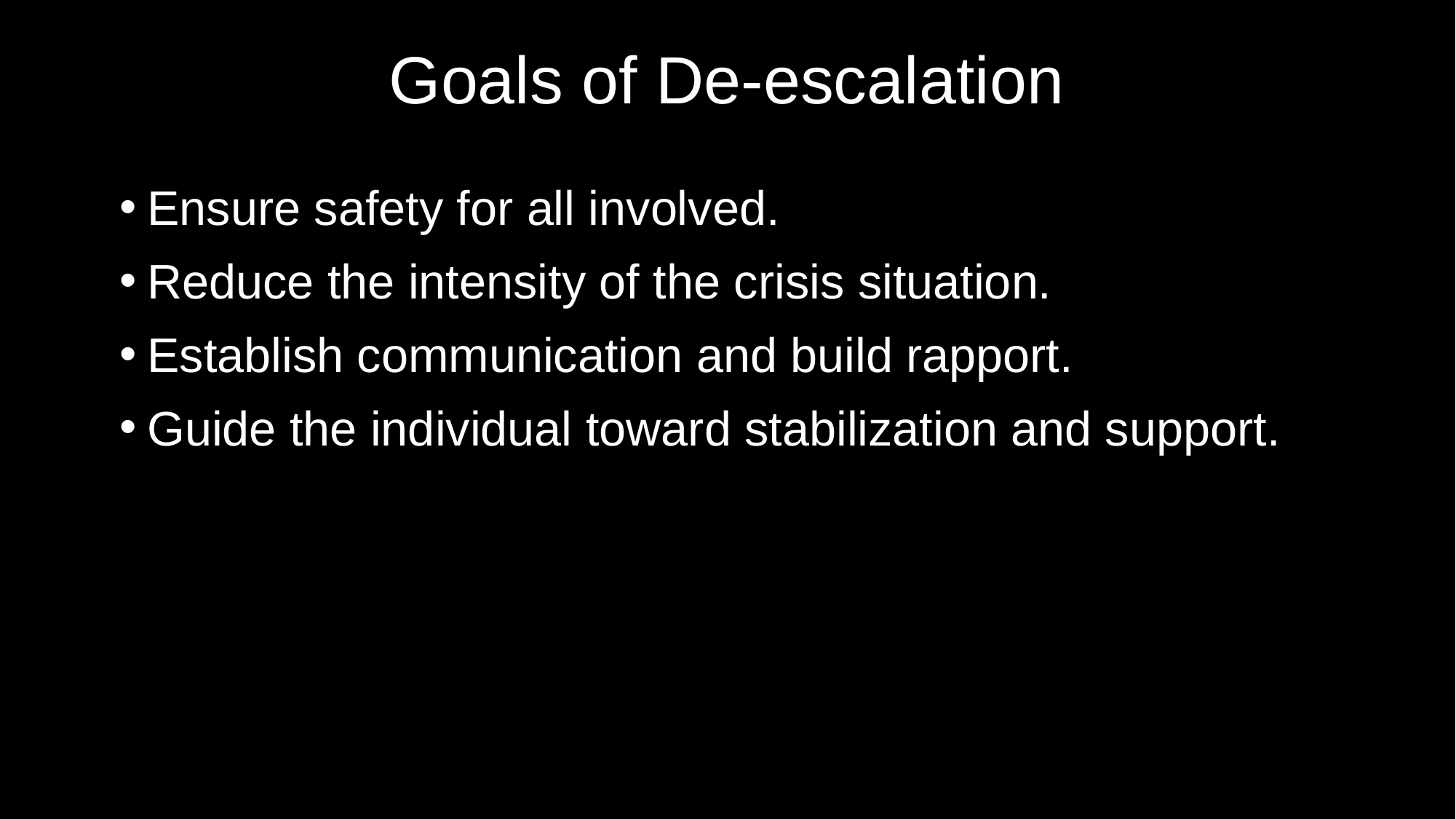

# Goals of De-escalation
Ensure safety for all involved.
Reduce the intensity of the crisis situation.
Establish communication and build rapport.
Guide the individual toward stabilization and support.